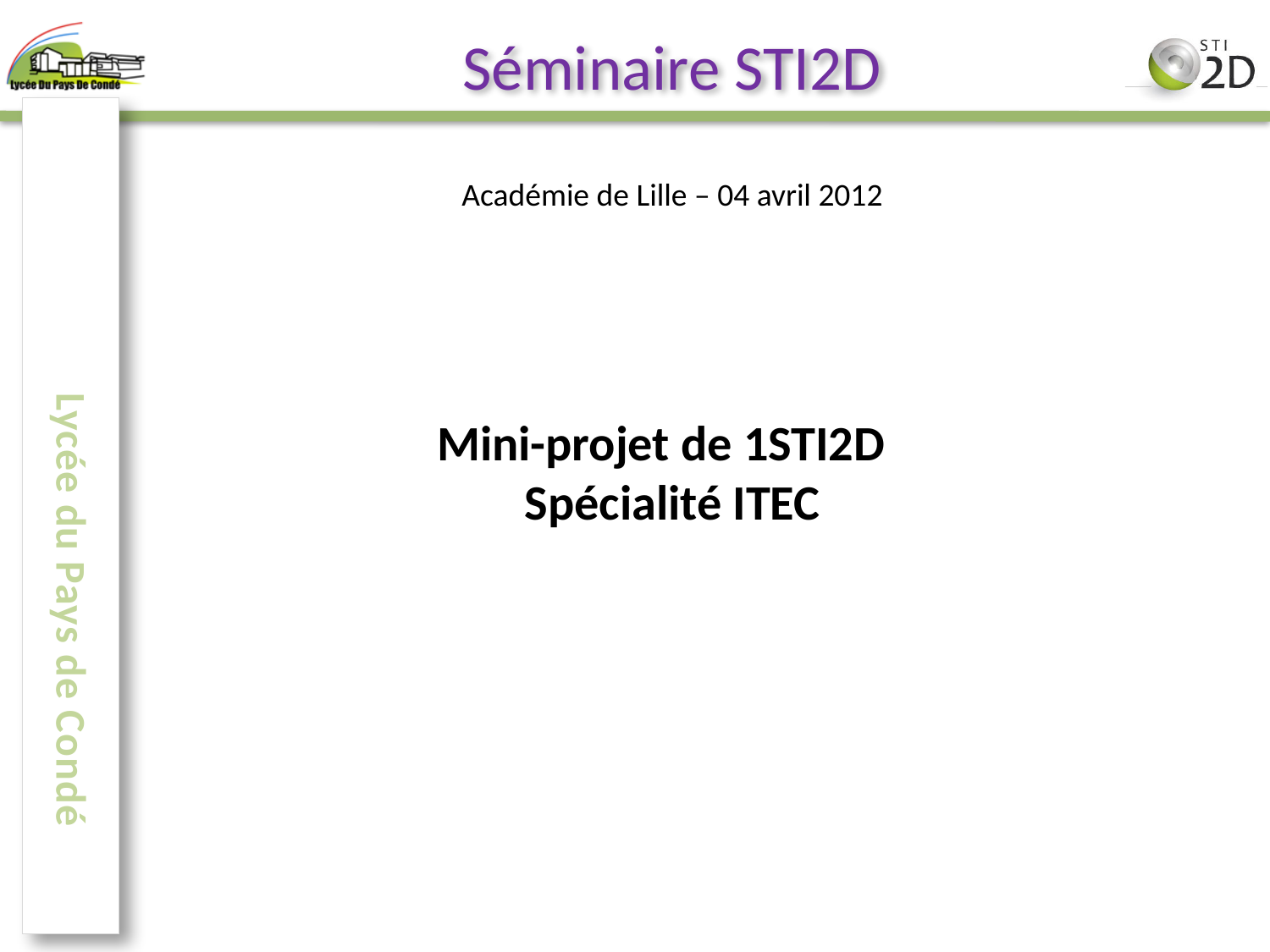

# Séminaire STI2D
Lycée du Pays de Condé
1
Académie de Lille – 04 avril 2012
Mini-projet de 1STI2D
Spécialité ITEC